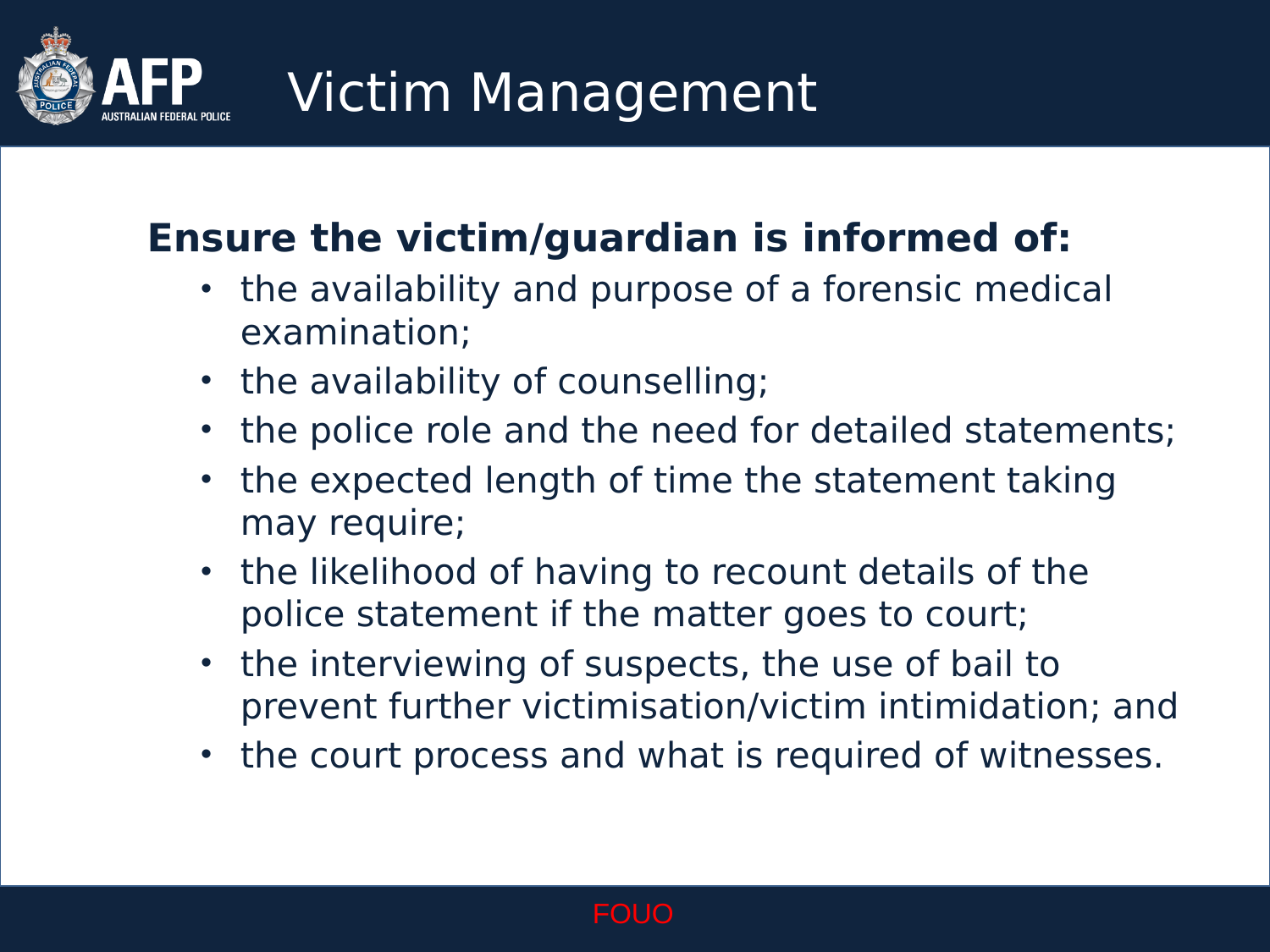

Victim Management
Ensure the victim/guardian is informed of:
the availability and purpose of a forensic medical examination;
the availability of counselling;
the police role and the need for detailed statements;
the expected length of time the statement taking may require;
the likelihood of having to recount details of the police statement if the matter goes to court;
the interviewing of suspects, the use of bail to prevent further victimisation/victim intimidation; and
the court process and what is required of witnesses.